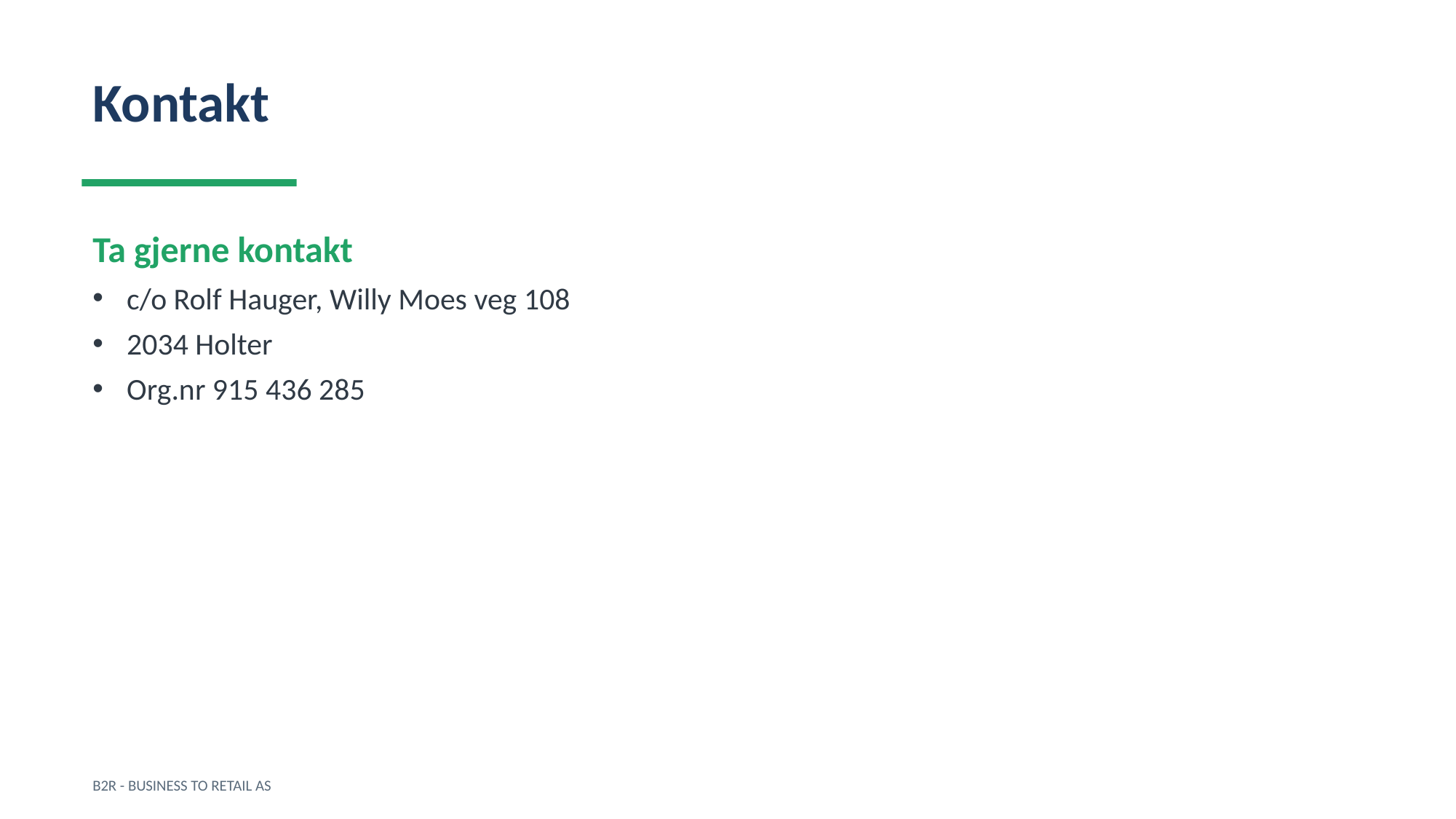

Kontakt

Ta gjerne kontakt
c/o Rolf Hauger, Willy Moes veg 108
2034 Holter
Org.nr 915 436 285
B2R - BUSINESS TO RETAIL AS